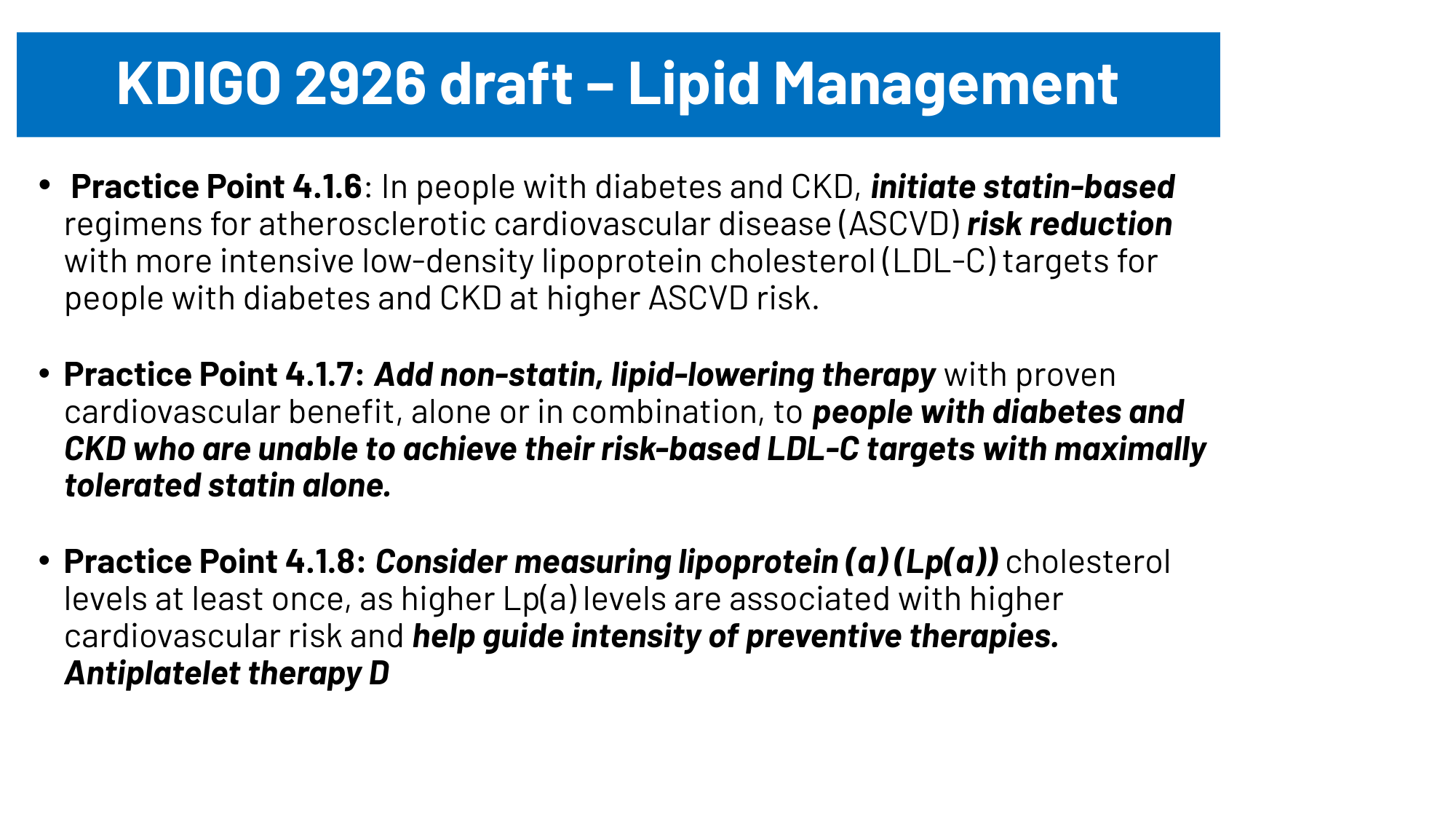

# KDIGO 2926 draft – Lipid Management
 Practice Point 4.1.6: In people with diabetes and CKD, initiate statin-based regimens for atherosclerotic cardiovascular disease (ASCVD) risk reduction with more intensive low-density lipoprotein cholesterol (LDL-C) targets for people with diabetes and CKD at higher ASCVD risk.

Practice Point 4.1.7: Add non-statin, lipid-lowering therapy with proven cardiovascular benefit, alone or in combination, to people with diabetes and CKD who are unable to achieve their risk-based LDL-C targets with maximally tolerated statin alone.

Practice Point 4.1.8: Consider measuring lipoprotein (a) (Lp(a)) cholesterol levels at least once, as higher Lp(a) levels are associated with higher cardiovascular risk and help guide intensity of preventive therapies. Antiplatelet therapy D